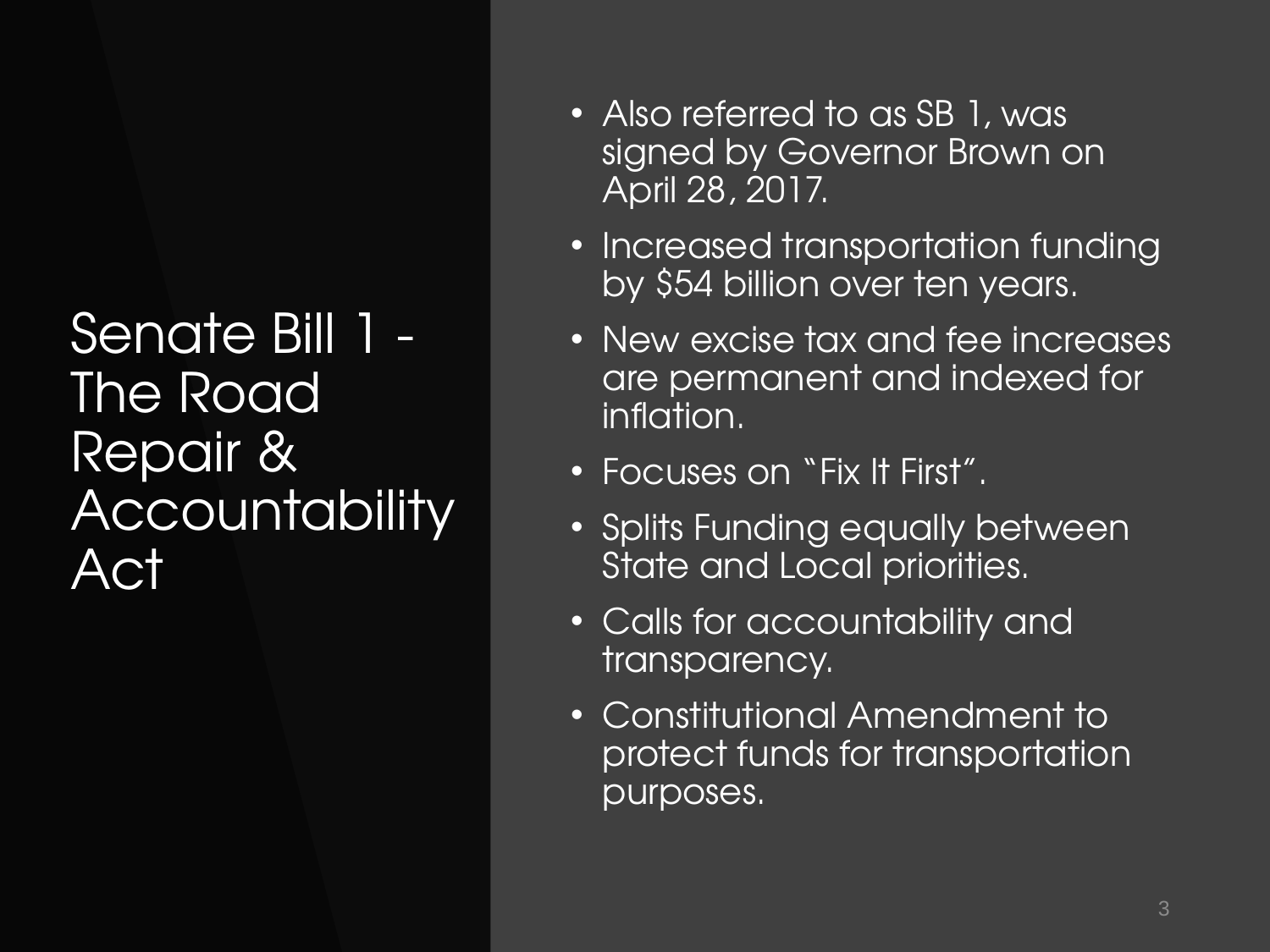

# Senate Bill 1 - The Road Repair & Accountability Act
Also referred to as SB 1, was signed by Governor Brown on April 28, 2017.
Increased transportation funding by $54 billion over ten years.
New excise tax and fee increases are permanent and indexed for inflation.
Focuses on “Fix It First”.
Splits Funding equally between State and Local priorities.
Calls for accountability and transparency.
Constitutional Amendment to protect funds for transportation purposes.
3